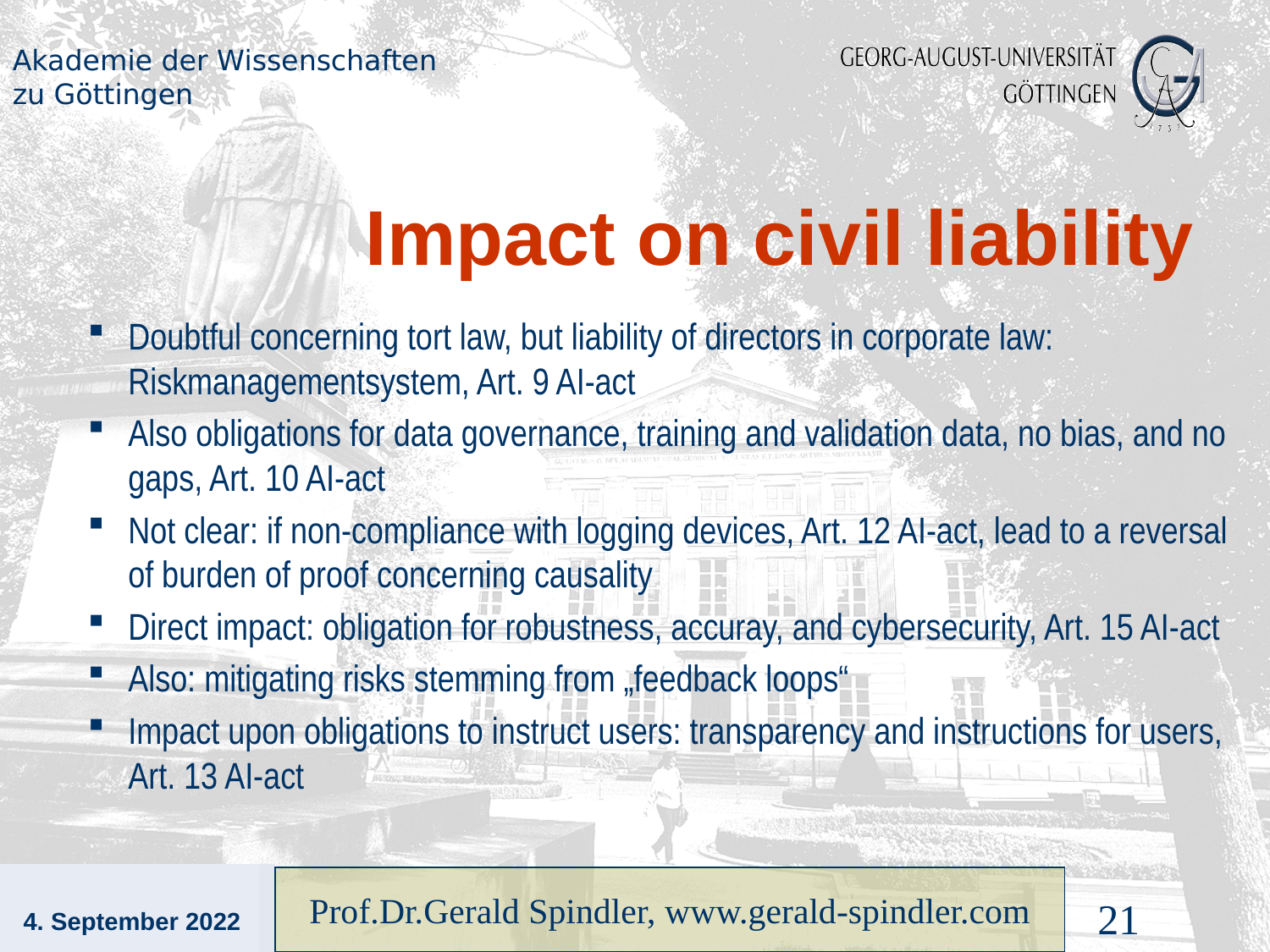

# Impact on civil liability
Doubtful concerning tort law, but liability of directors in corporate law: Riskmanagementsystem, Art. 9 AI-act
Also obligations for data governance, training and validation data, no bias, and no gaps, Art. 10 AI-act
Not clear: if non-compliance with logging devices, Art. 12 AI-act, lead to a reversal of burden of proof concerning causality
Direct impact: obligation for robustness, accuray, and cybersecurity, Art. 15 AI-act
Also: mitigating risks stemming from „feedback loops“
Impact upon obligations to instruct users: transparency and instructions for users, Art. 13 AI-act

4. September 2022